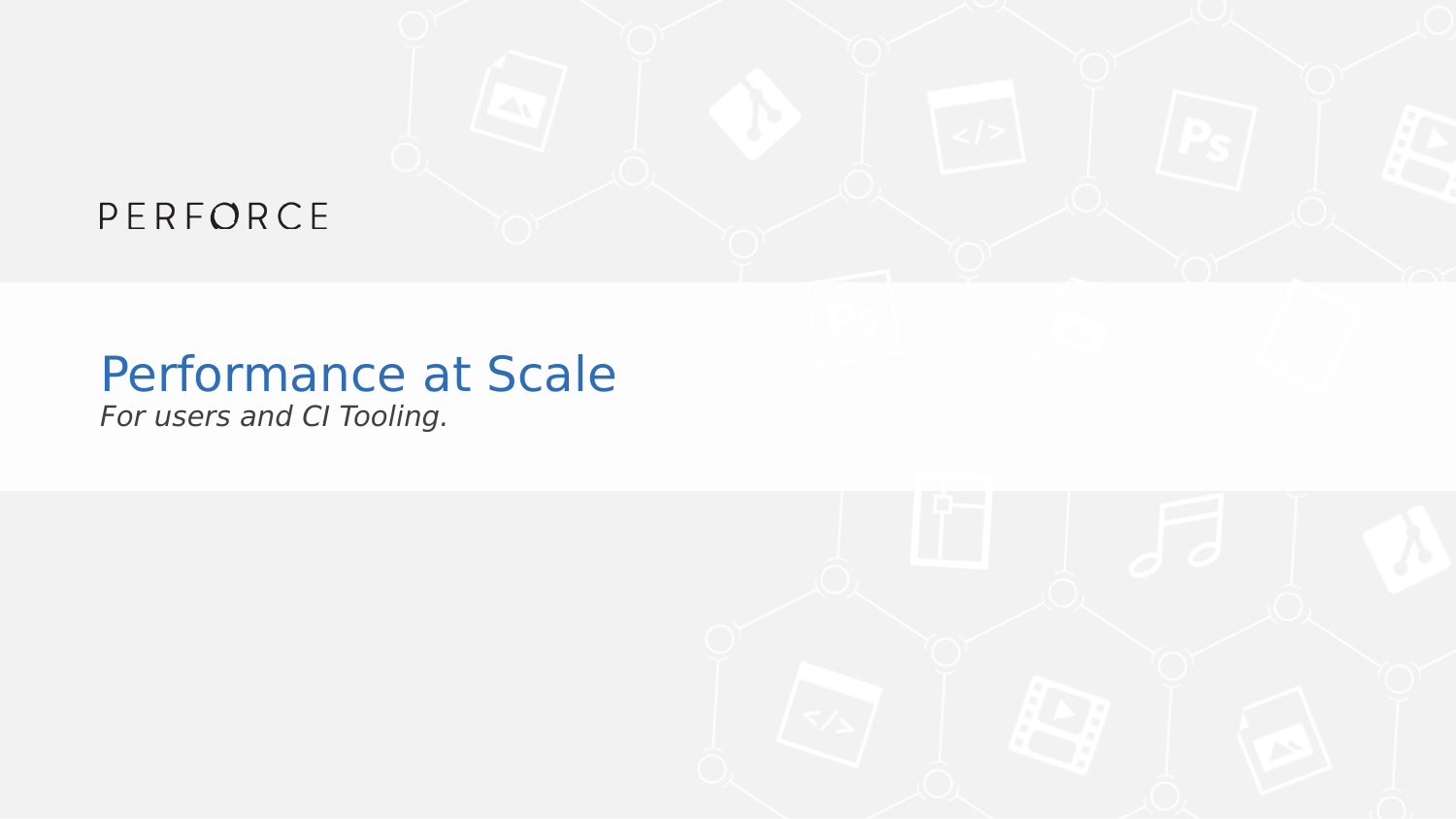

# Performance at Scale For users and CI Tooling.